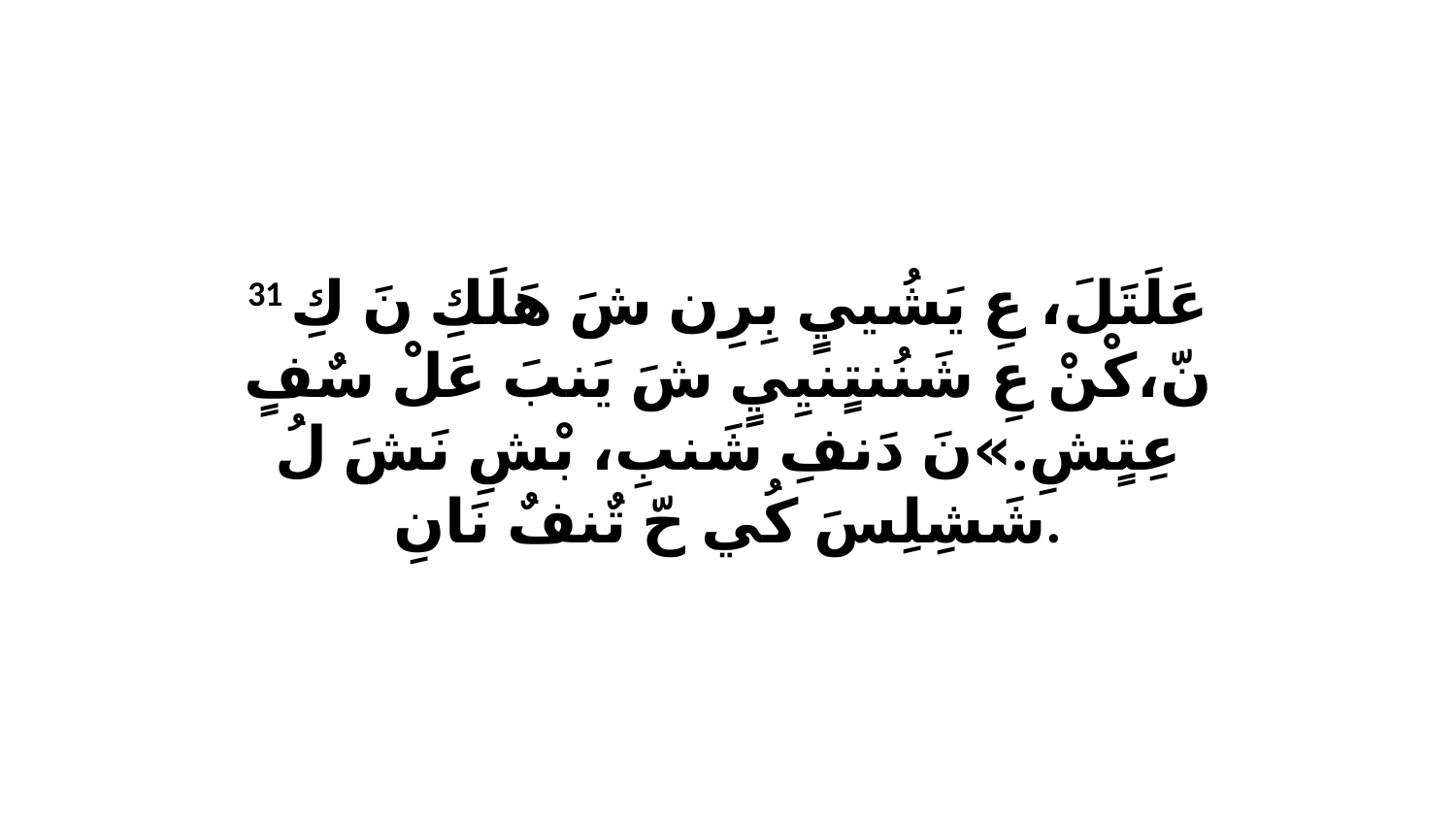

31 عَلَتَلَ، عِ يَشُييٍ بِرِن شَ هَلَكِ نَ كِ نّ،كْنْ عِ شَنُنتٍنيِيٍ شَ يَنبَ عَلْ سٌفٍ عِتٍشِ.»نَ دَنفِ شَنبِ، بْشِ نَشَ لُ شَشِلِسَ كُي حّ تٌنفٌ نَانِ.